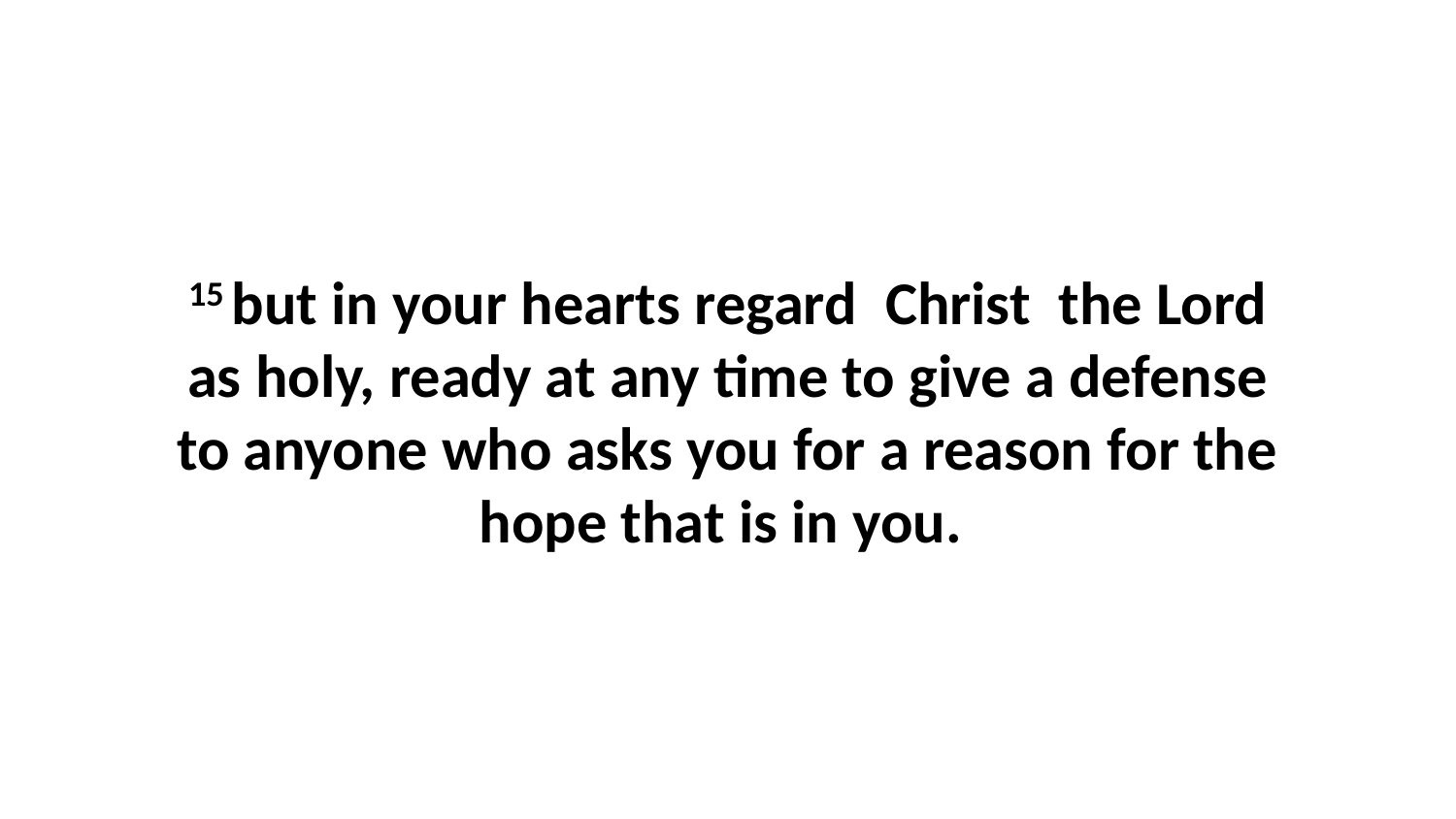

15 but in your hearts regard  Christ  the Lord as holy, ready at any time to give a defense to anyone who asks you for a reason for the hope that is in you.